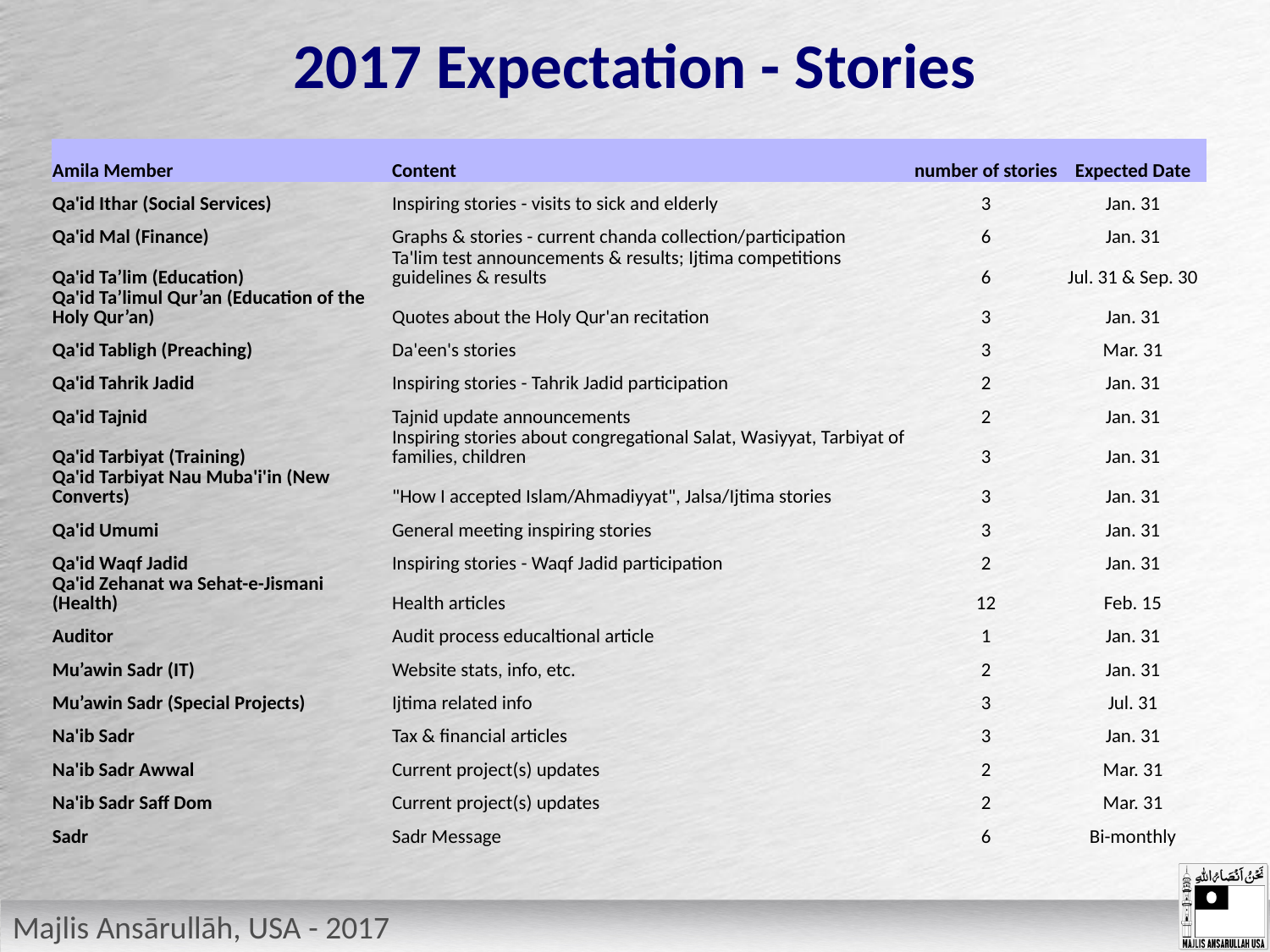

# 2017 Expectation - Stories
| Amila Member | Content | number of stories | Expected Date |
| --- | --- | --- | --- |
| Qa'id Ithar (Social Services) | Inspiring stories - visits to sick and elderly | 3 | Jan. 31 |
| Qa'id Mal (Finance) | Graphs & stories - current chanda collection/participation | 6 | Jan. 31 |
| Qa'id Ta’lim (Education) | Ta'lim test announcements & results; Ijtima competitions guidelines & results | 6 | Jul. 31 & Sep. 30 |
| Qa'id Ta’limul Qur’an (Education of the Holy Qur’an) | Quotes about the Holy Qur'an recitation | 3 | Jan. 31 |
| Qa'id Tabligh (Preaching) | Da'een's stories | 3 | Mar. 31 |
| Qa'id Tahrik Jadid | Inspiring stories - Tahrik Jadid participation | 2 | Jan. 31 |
| Qa'id Tajnid | Tajnid update announcements | 2 | Jan. 31 |
| Qa'id Tarbiyat (Training) | Inspiring stories about congregational Salat, Wasiyyat, Tarbiyat of families, children | 3 | Jan. 31 |
| Qa'id Tarbiyat Nau Muba'i'in (New Converts) | "How I accepted Islam/Ahmadiyyat", Jalsa/Ijtima stories | 3 | Jan. 31 |
| Qa'id Umumi | General meeting inspiring stories | 3 | Jan. 31 |
| Qa'id Waqf Jadid | Inspiring stories - Waqf Jadid participation | 2 | Jan. 31 |
| Qa'id Zehanat wa Sehat-e-Jismani (Health) | Health articles | 12 | Feb. 15 |
| Auditor | Audit process educaltional article | 1 | Jan. 31 |
| Mu’awin Sadr (IT) | Website stats, info, etc. | 2 | Jan. 31 |
| Mu’awin Sadr (Special Projects) | Ijtima related info | 3 | Jul. 31 |
| Na'ib Sadr | Tax & financial articles | 3 | Jan. 31 |
| Na'ib Sadr Awwal | Current project(s) updates | 2 | Mar. 31 |
| Na'ib Sadr Saff Dom | Current project(s) updates | 2 | Mar. 31 |
| Sadr | Sadr Message | 6 | Bi-monthly |